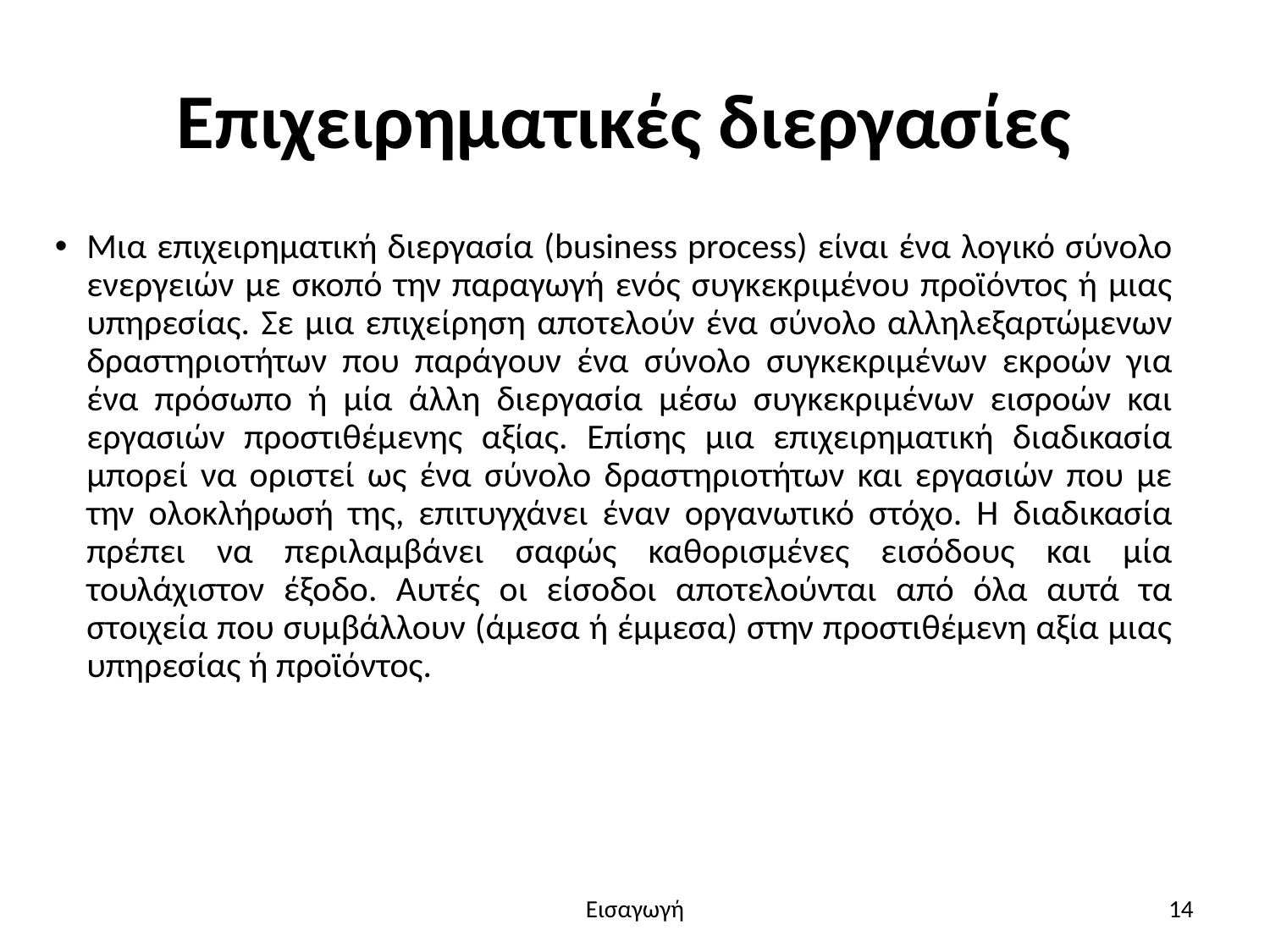

# Επιχειρηματικές διεργασίες
Μια επιχειρηματική διεργασία (business process) είναι ένα λογικό σύνολο ενεργειών με σκοπό την παραγωγή ενός συγκεκριμένου προϊόντος ή μιας υπηρεσίας. Σε μια επιχείρηση αποτελούν ένα σύνολο αλληλεξαρτώμενων δραστηριοτήτων που παράγουν ένα σύνολο συγκεκριμένων εκροών για ένα πρόσωπο ή μία άλλη διεργασία μέσω συγκεκριμένων εισροών και εργασιών προστιθέμενης αξίας. Επίσης μια επιχειρηματική διαδικασία μπορεί να οριστεί ως ένα σύνολο δραστηριοτήτων και εργασιών που με την ολοκλήρωσή της, επιτυγχάνει έναν οργανωτικό στόχο. Η διαδικασία πρέπει να περιλαμβάνει σαφώς καθορισμένες εισόδους και μία τουλάχιστον έξοδο. Αυτές οι είσοδοι αποτελούνται από όλα αυτά τα στοιχεία που συμβάλλουν (άμεσα ή έμμεσα) στην προστιθέμενη αξία μιας υπηρεσίας ή προϊόντος.
Εισαγωγή
14